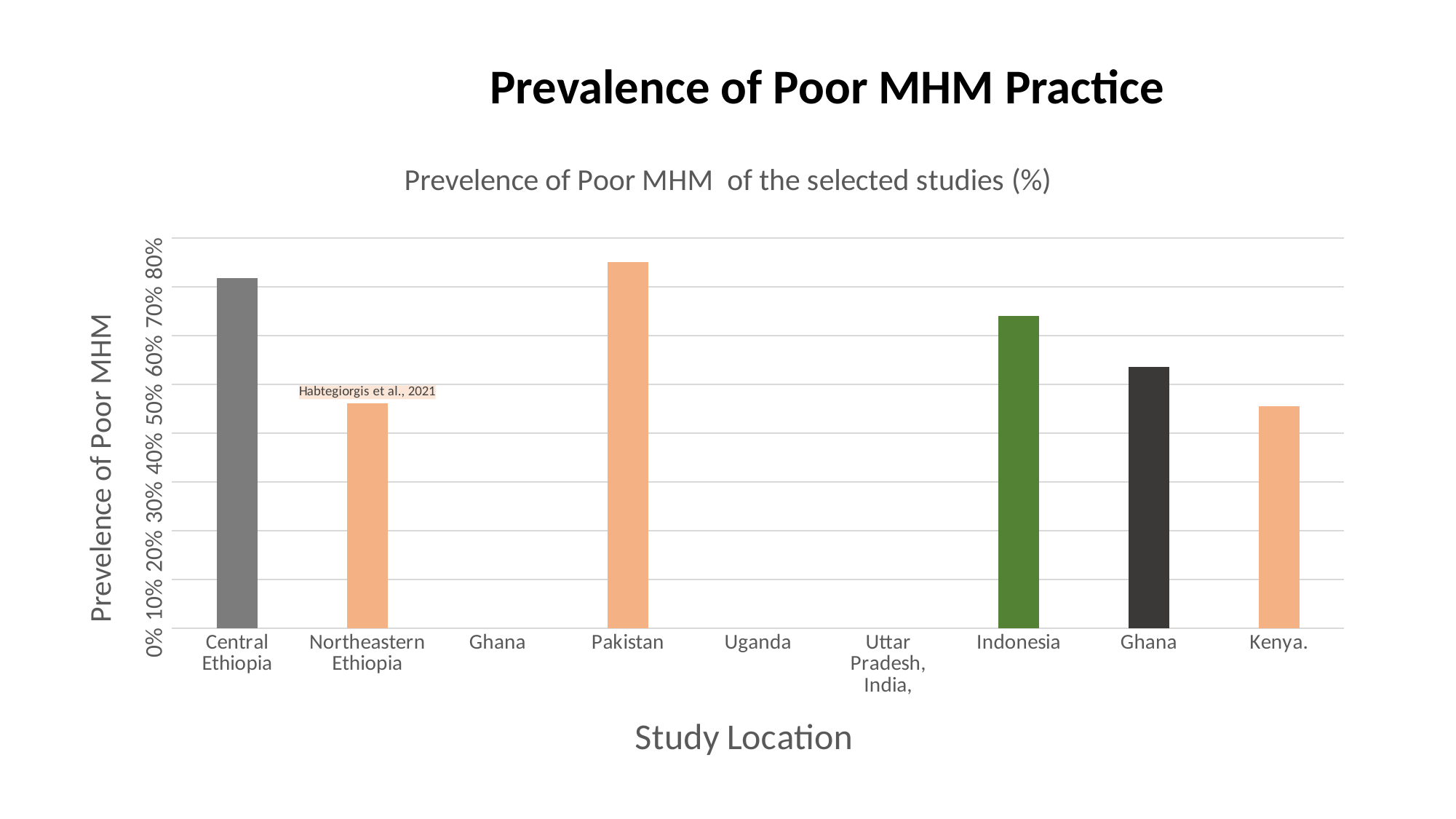

Prevalence of Poor MHM Practice

### Chart: Prevelence of Poor MHM  of the selected studies (%)

| Category | Poor MHM  practice (%) |
|---|---|
| Central Ethiopia | 0.718 |
| Northeastern Ethiopia | 0.461 |
| Ghana | None |
| Pakistan | 0.75 |
| Uganda | None |
| Uttar Pradesh, India, | None |
| Indonesia | 0.641 |
| Ghana | 0.536 |
| Kenya. | 0.455 |